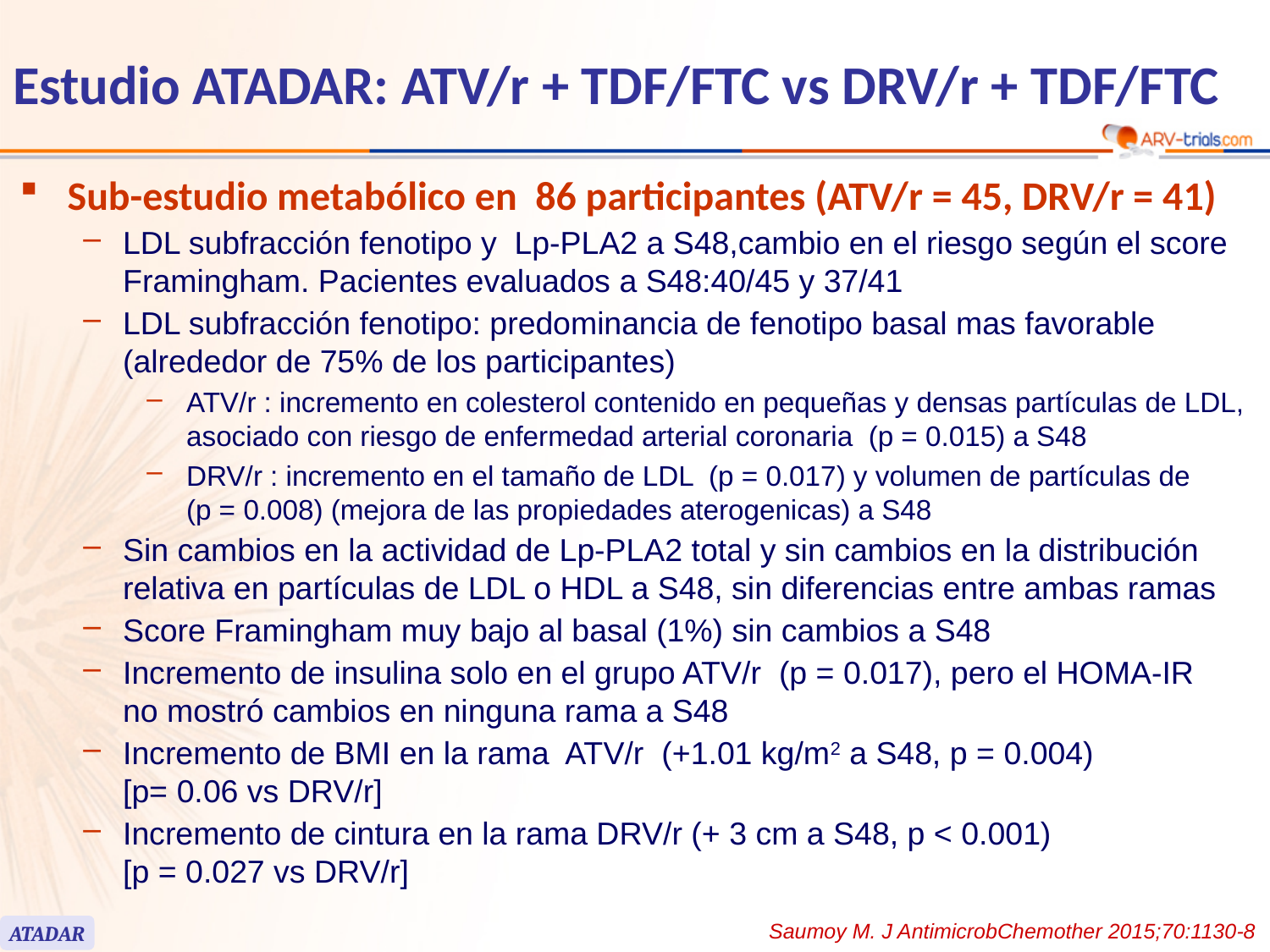

Estudio ATADAR: ATV/r + TDF/FTC vs DRV/r + TDF/FTC
Sub-estudio metabólico en  86 participantes (ATV/r = 45, DRV/r = 41)
LDL subfracción fenotipo y  Lp-PLA2 a S48,cambio en el riesgo según el score Framingham. Pacientes evaluados a S48:40/45 y 37/41
LDL subfracción fenotipo: predominancia de fenotipo basal mas favorable  (alrededor de 75% de los participantes)
ATV/r : incremento en colesterol contenido en pequeñas y densas partículas de LDL, asociado con riesgo de enfermedad arterial coronaria  (p = 0.015) a S48
DRV/r : incremento en el tamaño de LDL  (p = 0.017) y volumen de partículas de
(p = 0.008) (mejora de las propiedades aterogenicas) a S48
Sin cambios en la actividad de Lp-PLA2 total y sin cambios en la distribución relativa en partículas de LDL o HDL a S48, sin diferencias entre ambas ramas
Score Framingham muy bajo al basal (1%) sin cambios a S48
Incremento de insulina solo en el grupo ATV/r  (p = 0.017), pero el HOMA-IR
no mostró cambios en ninguna rama a S48
Incremento de BMI en la rama  ATV/r  (+1.01 kg/m2 a S48, p = 0.004)
[p= 0.06 vs DRV/r]
Incremento de cintura en la rama DRV/r (+ 3 cm a S48, p < 0.001)
[p = 0.027 vs DRV/r]
Saumoy M. J AntimicrobChemother 2015;70:1130-8
ATADAR